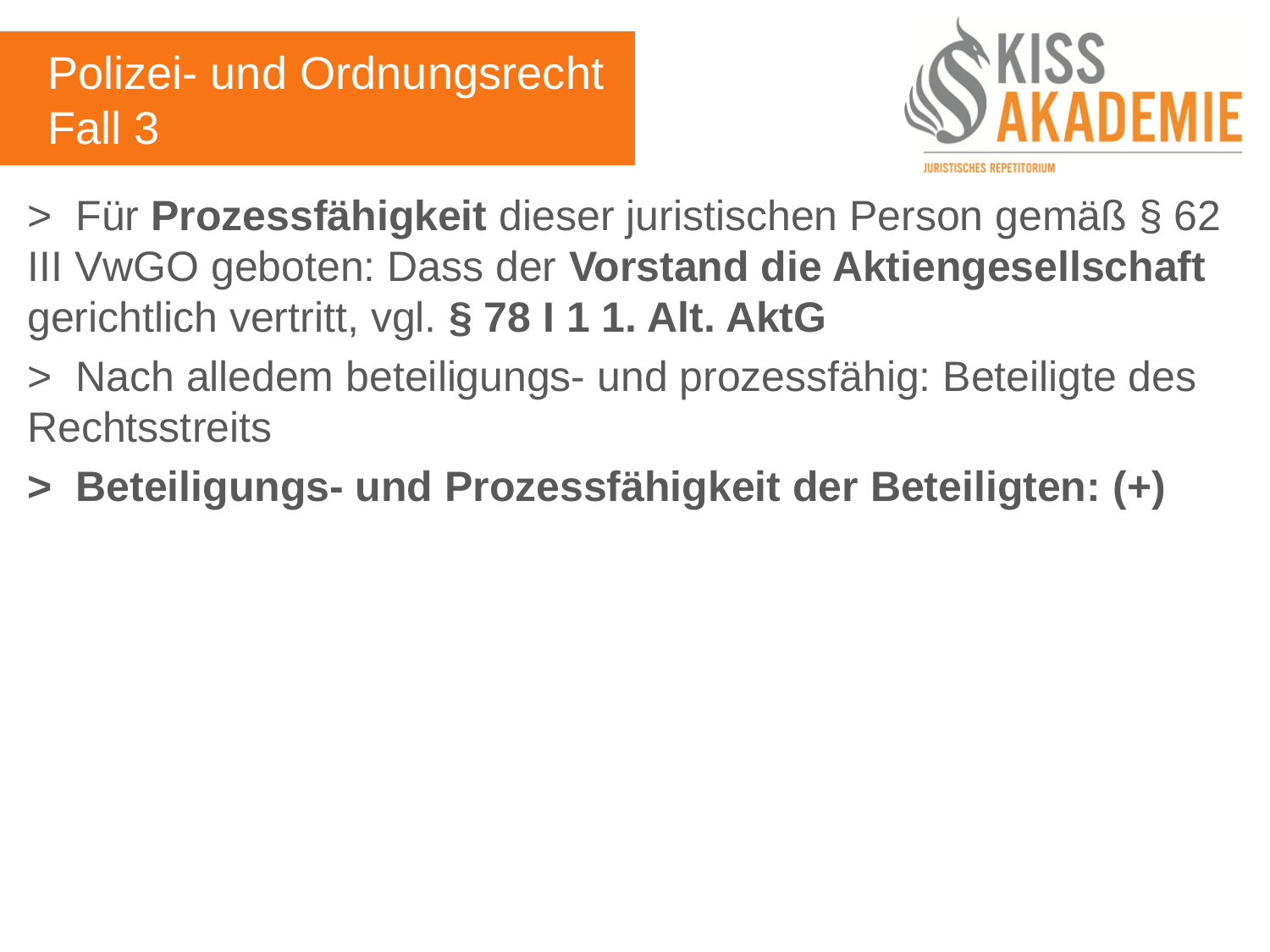

Polizei- und Ordnungsrecht
Fall 3
>  Für Prozessfähigkeit dieser juristischen Person gemäß § 62 III VwGO geboten: Dass der Vorstand die Aktiengesellschaft gerichtlich vertritt, vgl. § 78 I 1 1. Alt. AktG
>  Nach alledem beteiligungs- und prozessfähig: Beteiligte des Rechtsstreits
>  Beteiligungs- und Prozessfähigkeit der Beteiligten: (+)